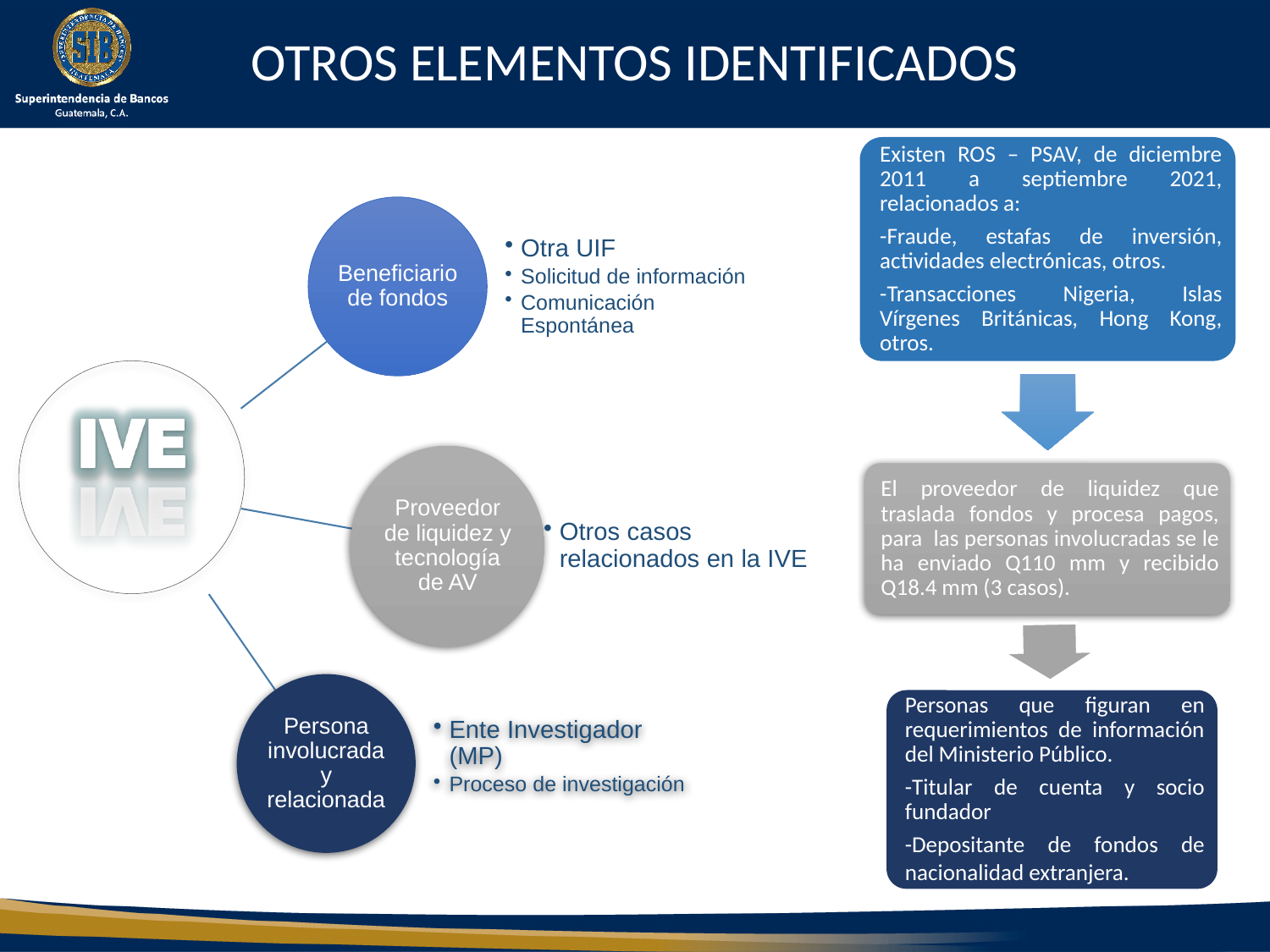

# Otros Elementos Identificados
Persona involucrada y relacionada

Ente Investigador (MP)
Proceso de investigación
Beneficiario de fondos
Otra UIF
Solicitud de información
Comunicación Espontánea
Proveedor de liquidez y tecnología de AV
Otros casos relacionados en la IVE
Existen ROS – PSAV, de diciembre 2011 a septiembre 2021, relacionados a:
-Fraude, estafas de inversión, actividades electrónicas, otros.
-Transacciones Nigeria, Islas Vírgenes Británicas, Hong Kong, otros.

El proveedor de liquidez que traslada fondos y procesa pagos, para  las personas involucradas se le ha enviado Q110 mm y recibido Q18.4 mm (3 casos).

Personas que figuran en requerimientos de información del Ministerio Público.
-Titular de cuenta y socio fundador
-Depositante de fondos de nacionalidad extranjera.